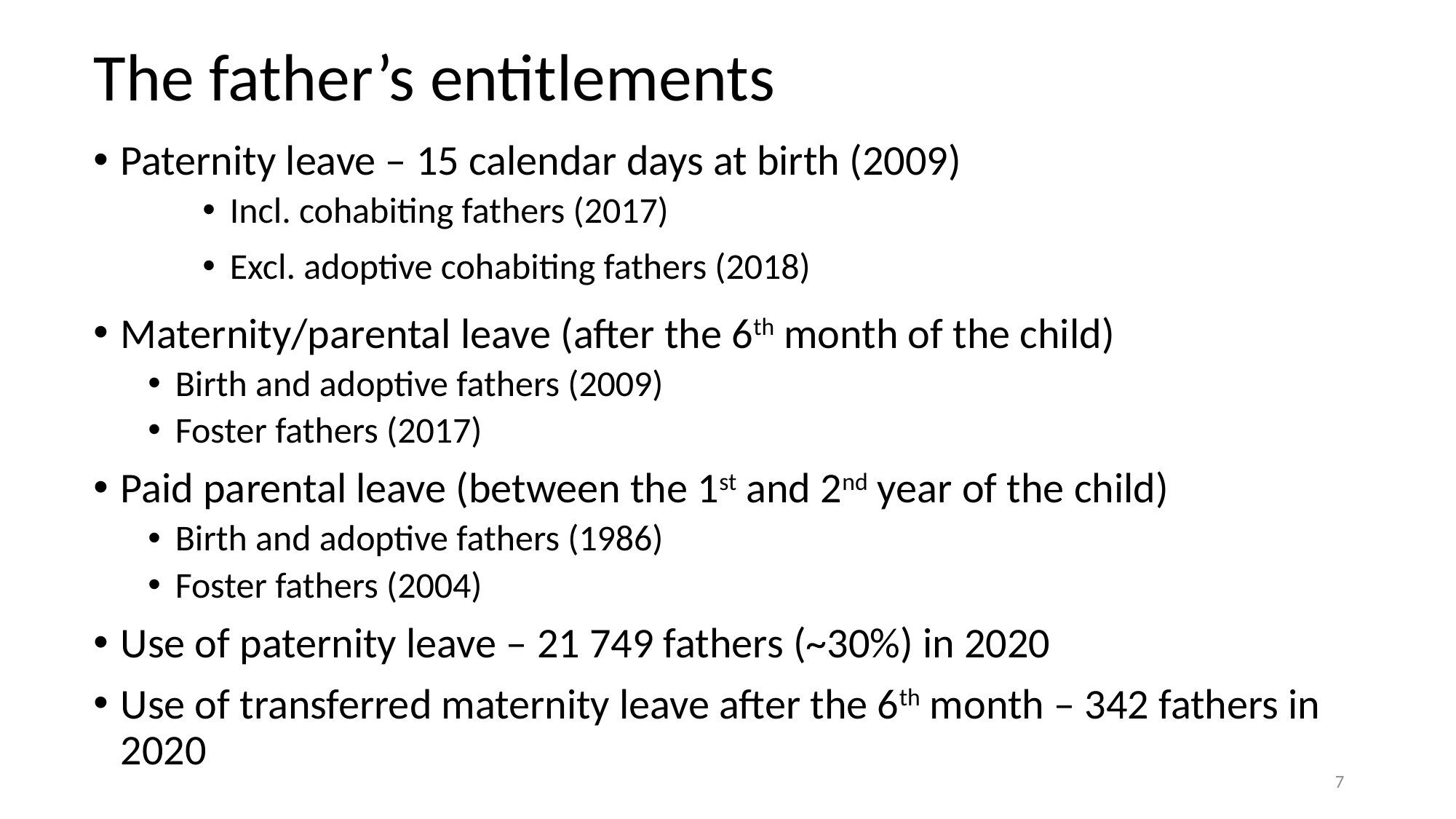

# The father’s entitlements
Paternity leave – 15 calendar days at birth (2009)
Incl. cohabiting fathers (2017)
Excl. adoptive cohabiting fathers (2018)
Maternity/parental leave (after the 6th month of the child)
Birth and adoptive fathers (2009)
Foster fathers (2017)
Paid parental leave (between the 1st and 2nd year of the child)
Birth and adoptive fathers (1986)
Foster fathers (2004)
Use of paternity leave – 21 749 fathers (~30%) in 2020
Use of transferred maternity leave after the 6th month – 342 fathers in 2020

7